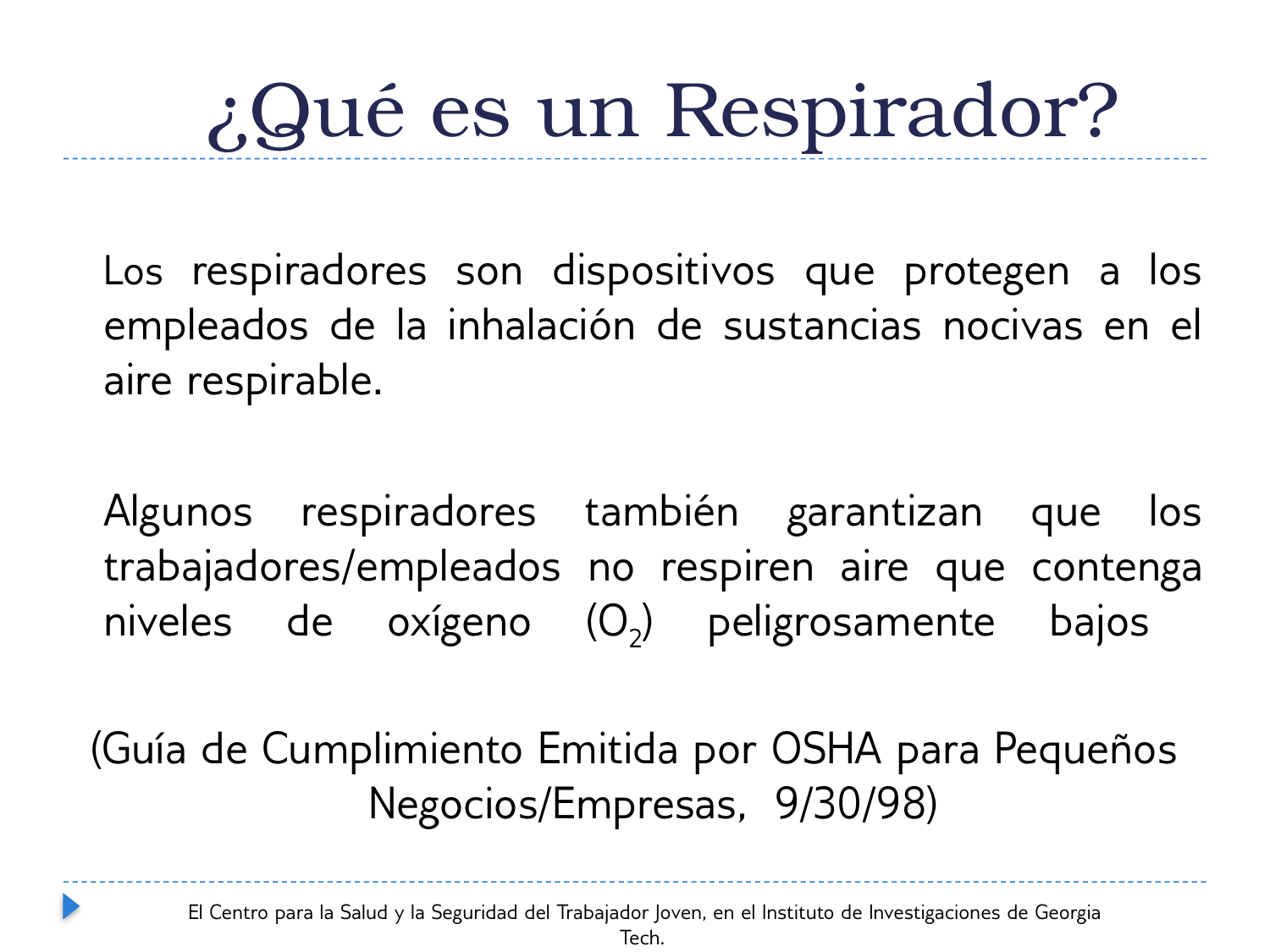

# ¿Qué es un Respirador?
	Los respiradores son dispositivos que protegen a los empleados de la inhalación de sustancias nocivas en el aire respirable.

	Algunos respiradores también garantizan que los trabajadores/empleados no respiren aire que contenga niveles de oxígeno (O2) peligrosamente bajos
(Guía de Cumplimiento Emitida por OSHA para Pequeños Negocios/Empresas,  9/30/98)
El Centro para la Salud y la Seguridad del Trabajador Joven, en el Instituto de Investigaciones de Georgia Tech.